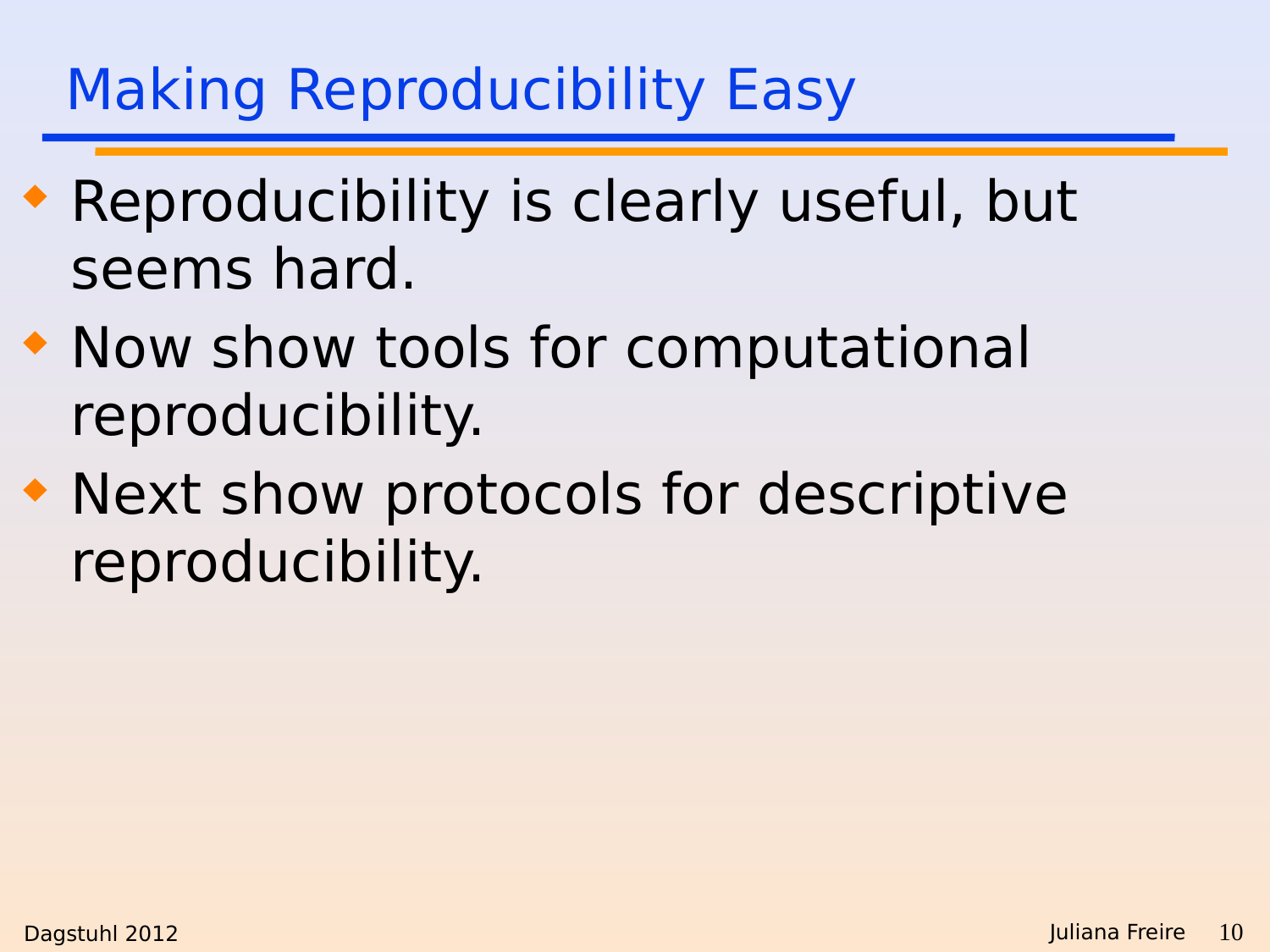

# Making Reproducibility Easy
Reproducibility is clearly useful, but seems hard.
Now show tools for computational reproducibility.
Next show protocols for descriptive reproducibility.